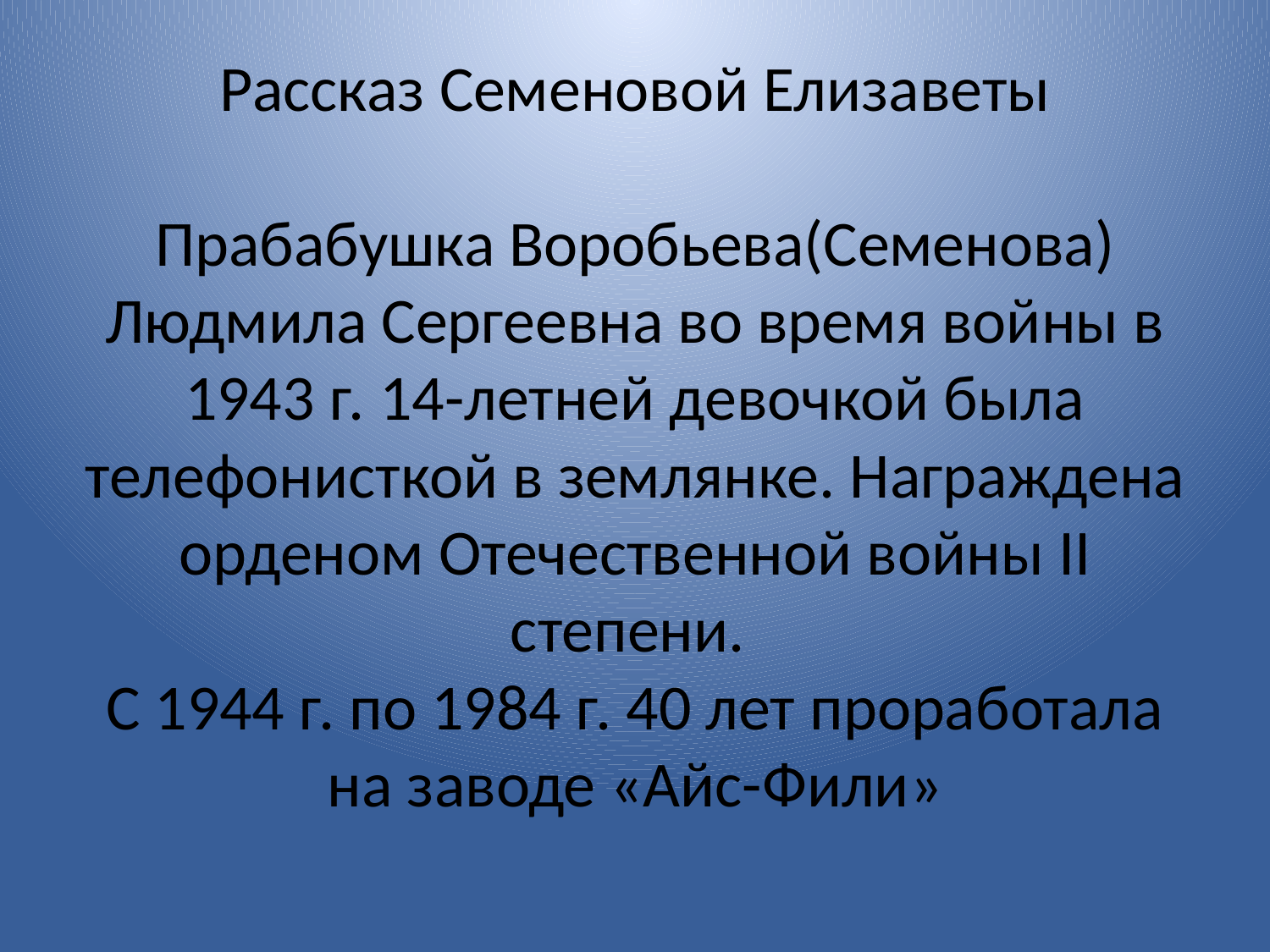

# Рассказ Семеновой Елизаветы Прабабушка Воробьева(Семенова) Людмила Сергеевна во время войны в 1943 г. 14-летней девочкой была телефонисткой в землянке. Награждена орденом Отечественной войны II степени. С 1944 г. по 1984 г. 40 лет проработала на заводе «Айс-Фили»